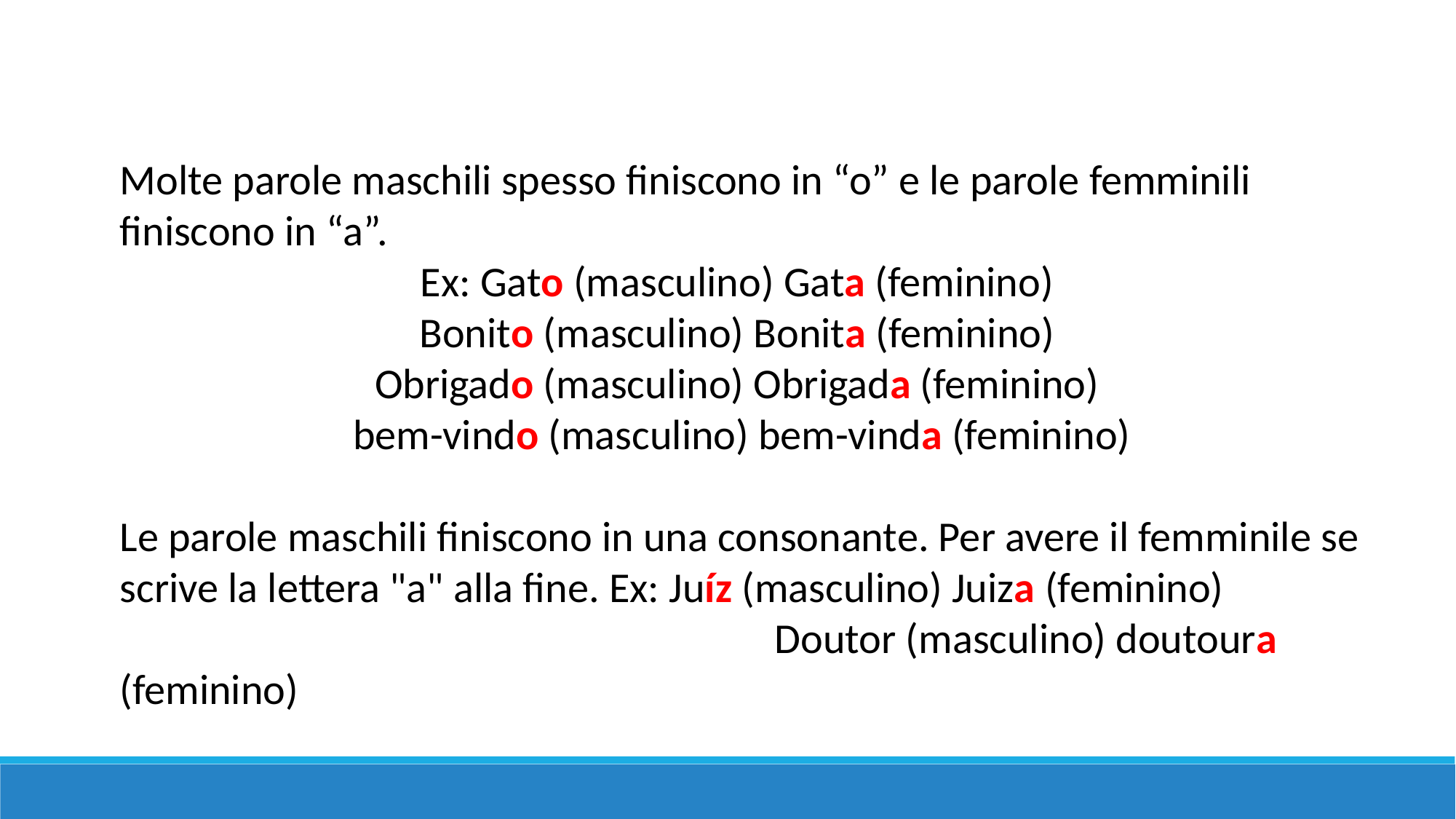

Molte parole maschili spesso finiscono in “o” e le parole femminili finiscono in “a”.
Ex: Gato (masculino) Gata (feminino)
Bonito (masculino) Bonita (feminino)
Obrigado (masculino) Obrigada (feminino)
bem-vindo (masculino) bem-vinda (feminino)

Le parole maschili finiscono in una consonante. Per avere il femminile se scrive la lettera "a" alla fine. Ex: Juíz (masculino) Juiza (feminino)
						Doutor (masculino) doutoura (feminino)